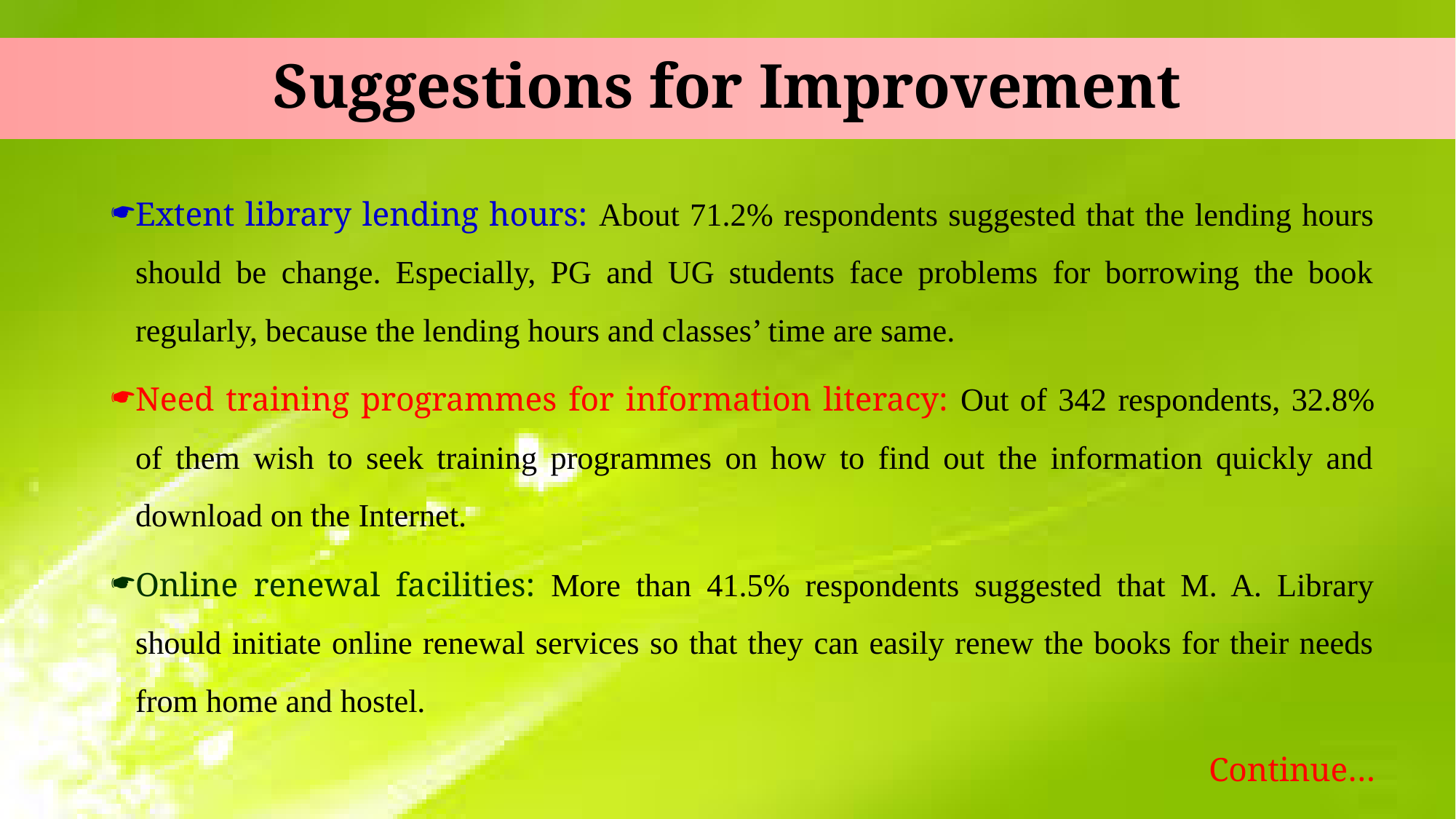

# Suggestions for Improvement
Extent library lending hours: About 71.2% respondents suggested that the lending hours should be change. Especially, PG and UG students face problems for borrowing the book regularly, because the lending hours and classes’ time are same.
Need training programmes for information literacy: Out of 342 respondents, 32.8% of them wish to seek training programmes on how to find out the information quickly and download on the Internet.
Online renewal facilities: More than 41.5% respondents suggested that M. A. Library should initiate online renewal services so that they can easily renew the books for their needs from home and hostel.
Continue…